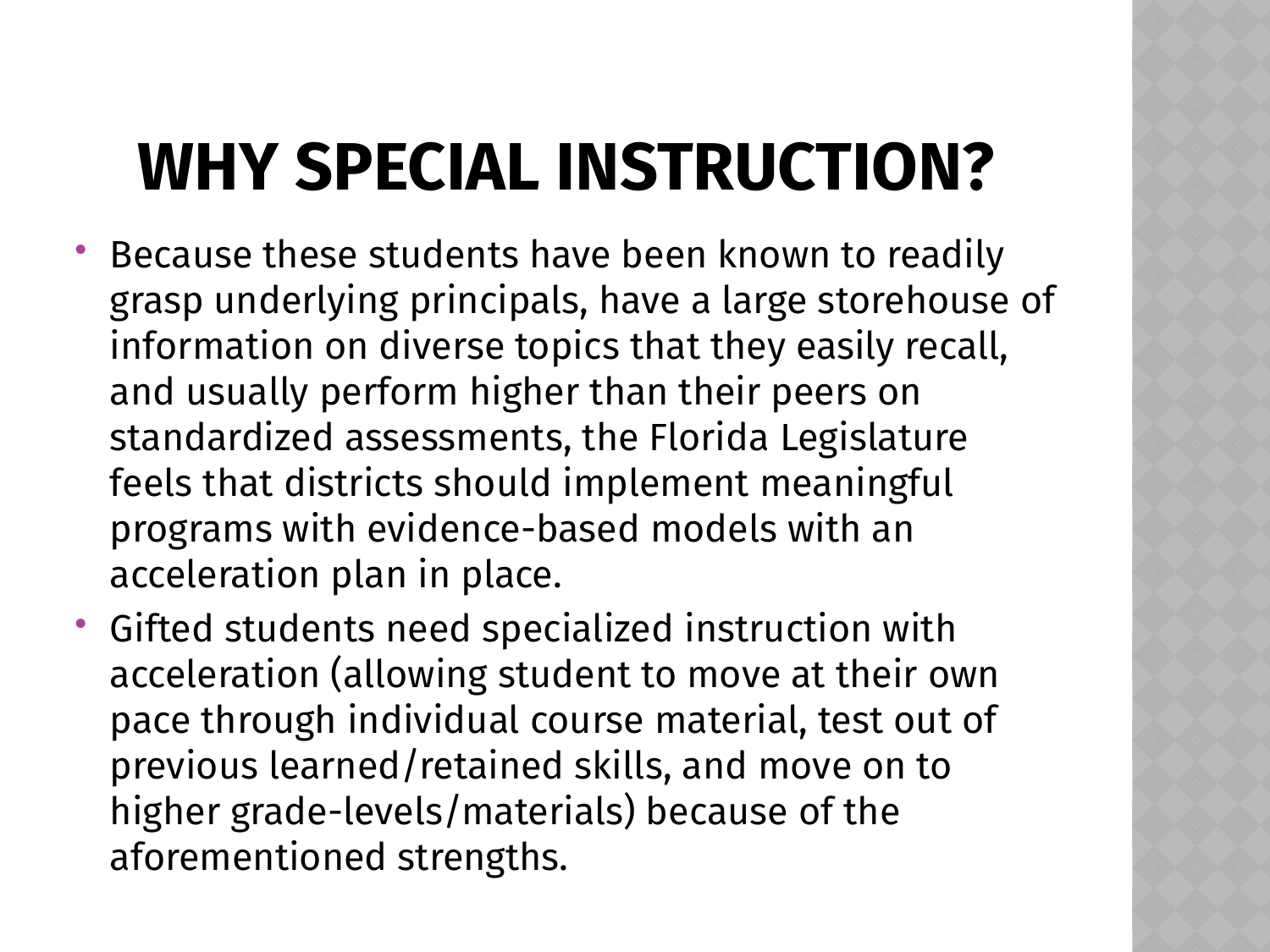

# Why special instruction?
Because these students have been known to readily grasp underlying principals, have a large storehouse of information on diverse topics that they easily recall, and usually perform higher than their peers on standardized assessments, the Florida Legislature feels that districts should implement meaningful programs with evidence-based models with an acceleration plan in place.
Gifted students need specialized instruction with acceleration (allowing student to move at their own pace through individual course material, test out of previous learned/retained skills, and move on to higher grade-levels/materials) because of the aforementioned strengths.